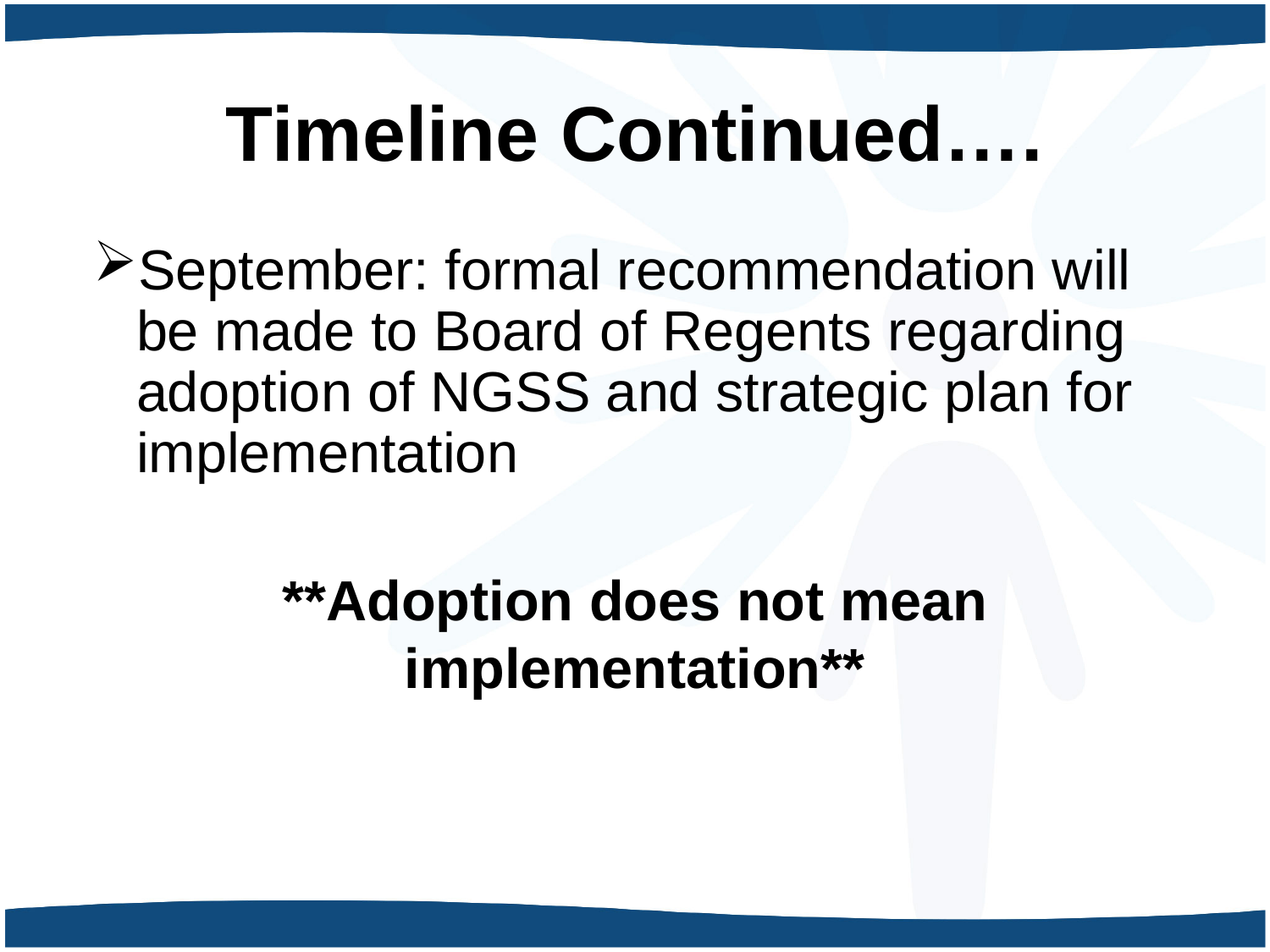

# Timeline Continued….
September: formal recommendation will be made to Board of Regents regarding adoption of NGSS and strategic plan for implementation

**Adoption does not mean implementation**